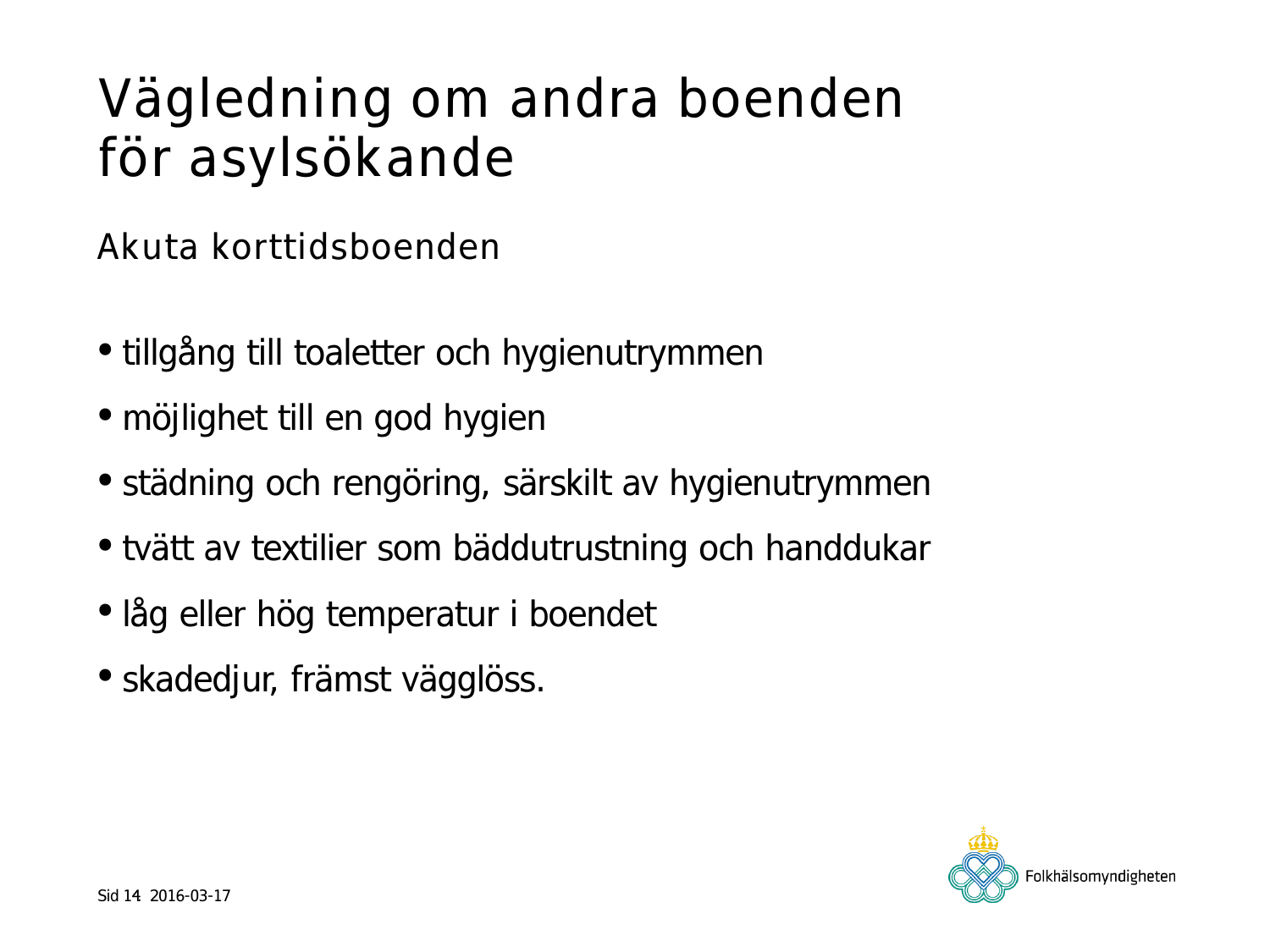

# Vägledning om andra boenden för asylsökande
Akuta korttidsboenden
tillgång till toaletter och hygienutrymmen
möjlighet till en god hygien
städning och rengöring, särskilt av hygienutrymmen
tvätt av textilier som bäddutrustning och handdukar
låg eller hög temperatur i boendet
skadedjur, främst vägglöss.

14
2016-03-17